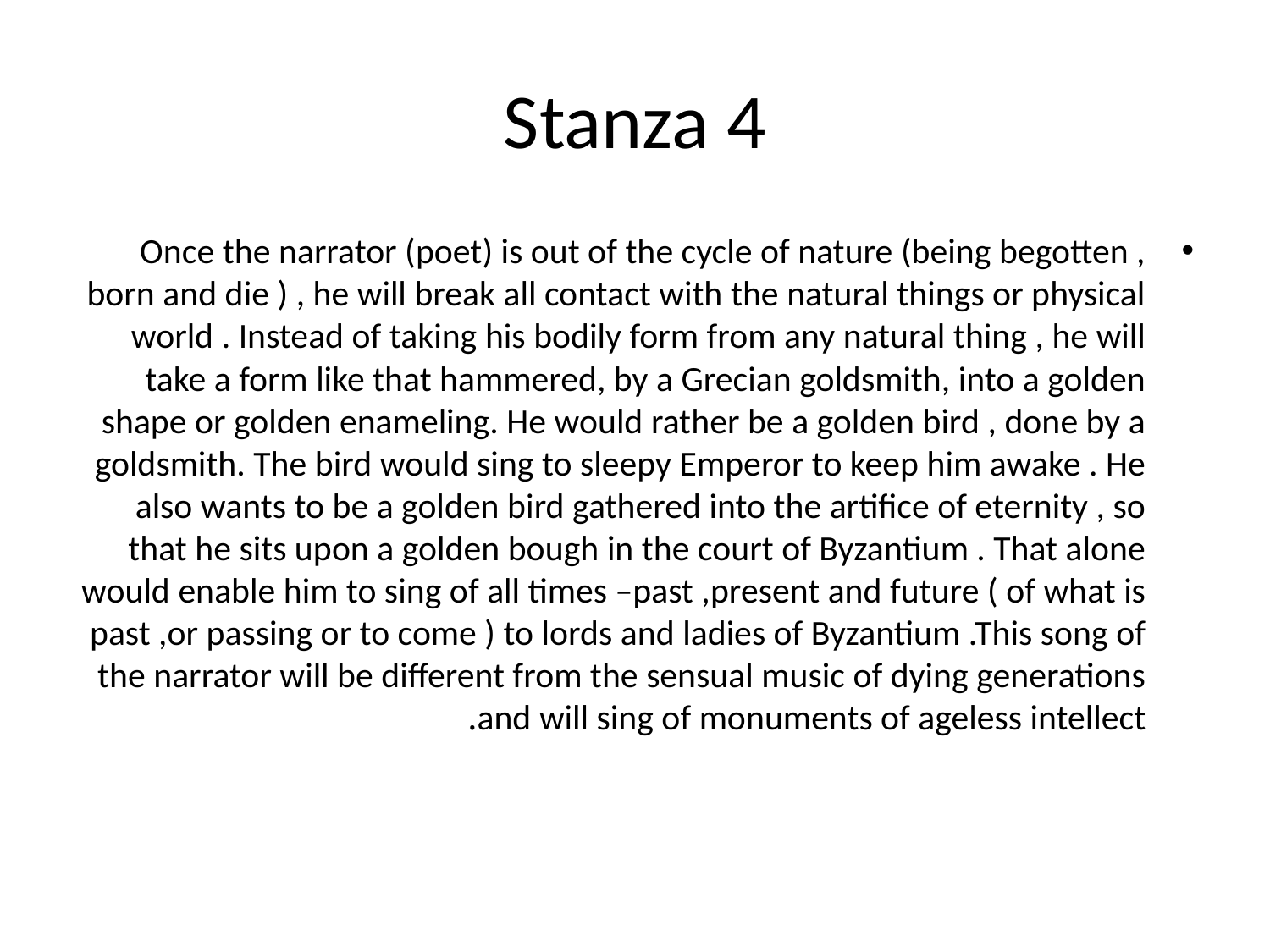

# Stanza 4
Once the narrator (poet) is out of the cycle of nature (being begotten , born and die ) , he will break all contact with the natural things or physical world . Instead of taking his bodily form from any natural thing , he will take a form like that hammered, by a Grecian goldsmith, into a golden shape or golden enameling. He would rather be a golden bird , done by a goldsmith. The bird would sing to sleepy Emperor to keep him awake . He also wants to be a golden bird gathered into the artifice of eternity , so that he sits upon a golden bough in the court of Byzantium . That alone would enable him to sing of all times –past ,present and future ( of what is past ,or passing or to come ) to lords and ladies of Byzantium .This song of the narrator will be different from the sensual music of dying generations and will sing of monuments of ageless intellect.